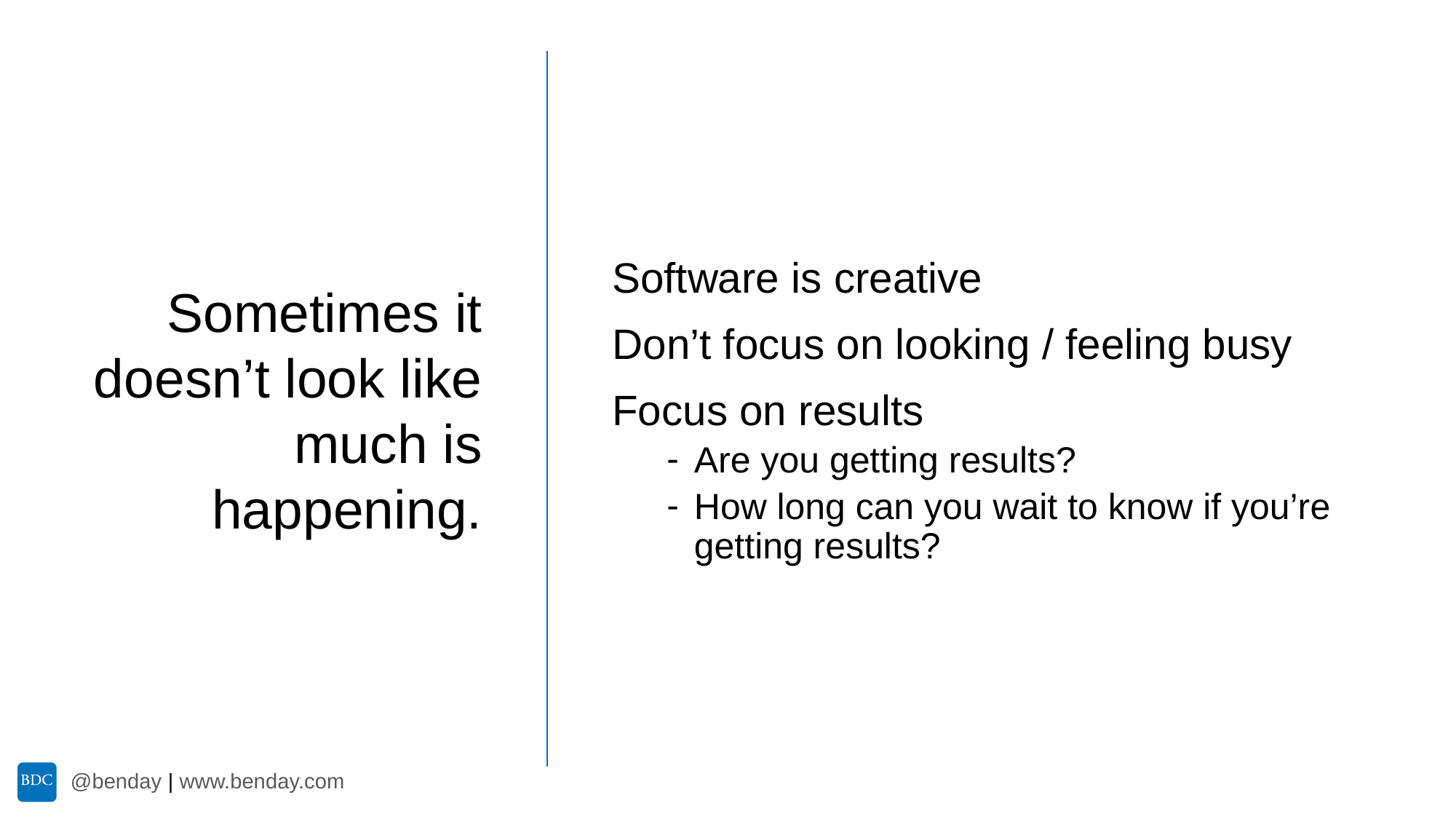

Software is creative
Don’t focus on looking / feeling busy
Focus on results
Are you getting results?
How long can you wait to know if you’re getting results?
Sometimes it doesn’t look like much is happening.